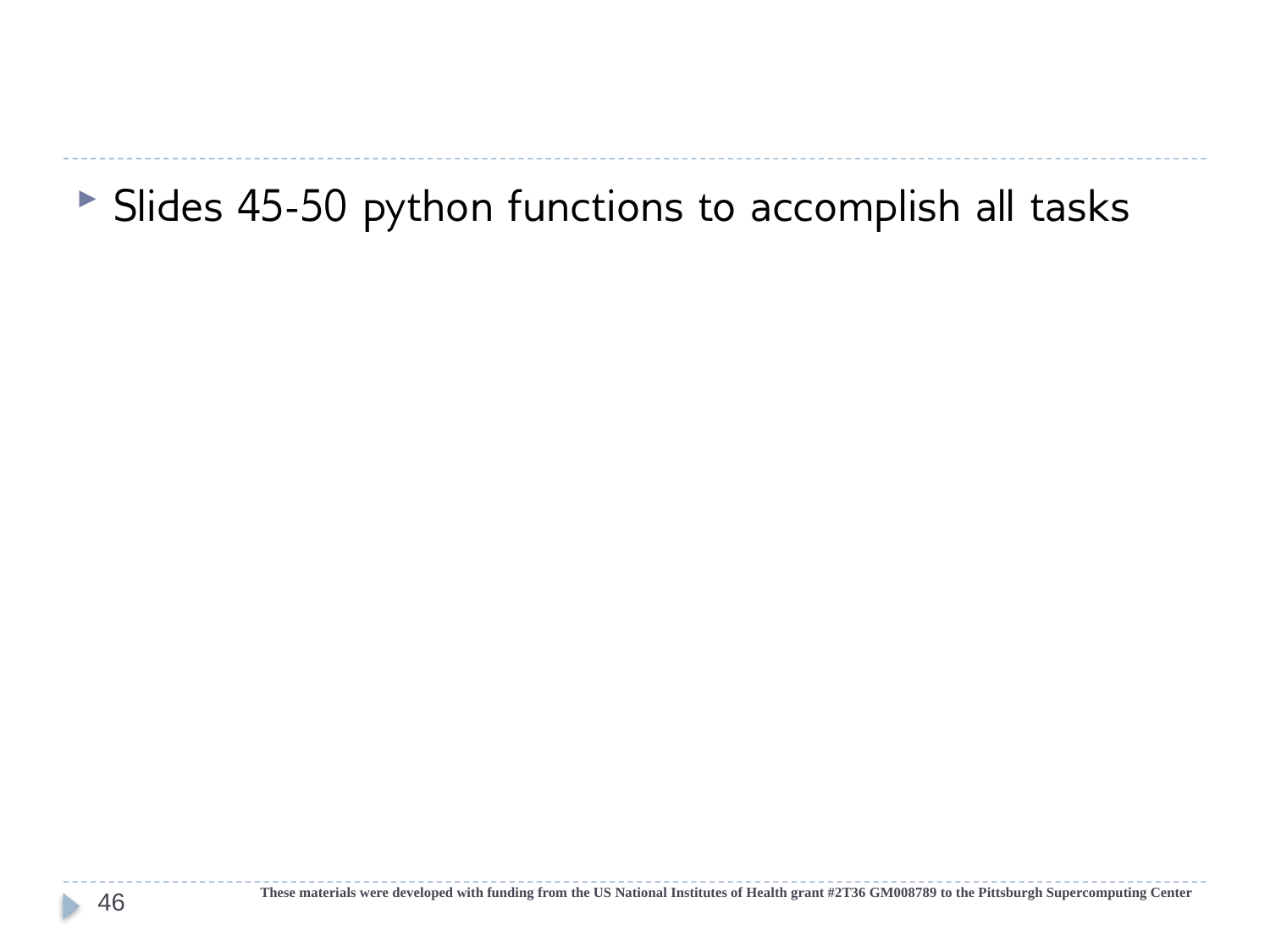

#
Slides 45-50 python functions to accomplish all tasks
These materials were developed with funding from the US National Institutes of Health grant #2T36 GM008789 to the Pittsburgh Supercomputing Center
46